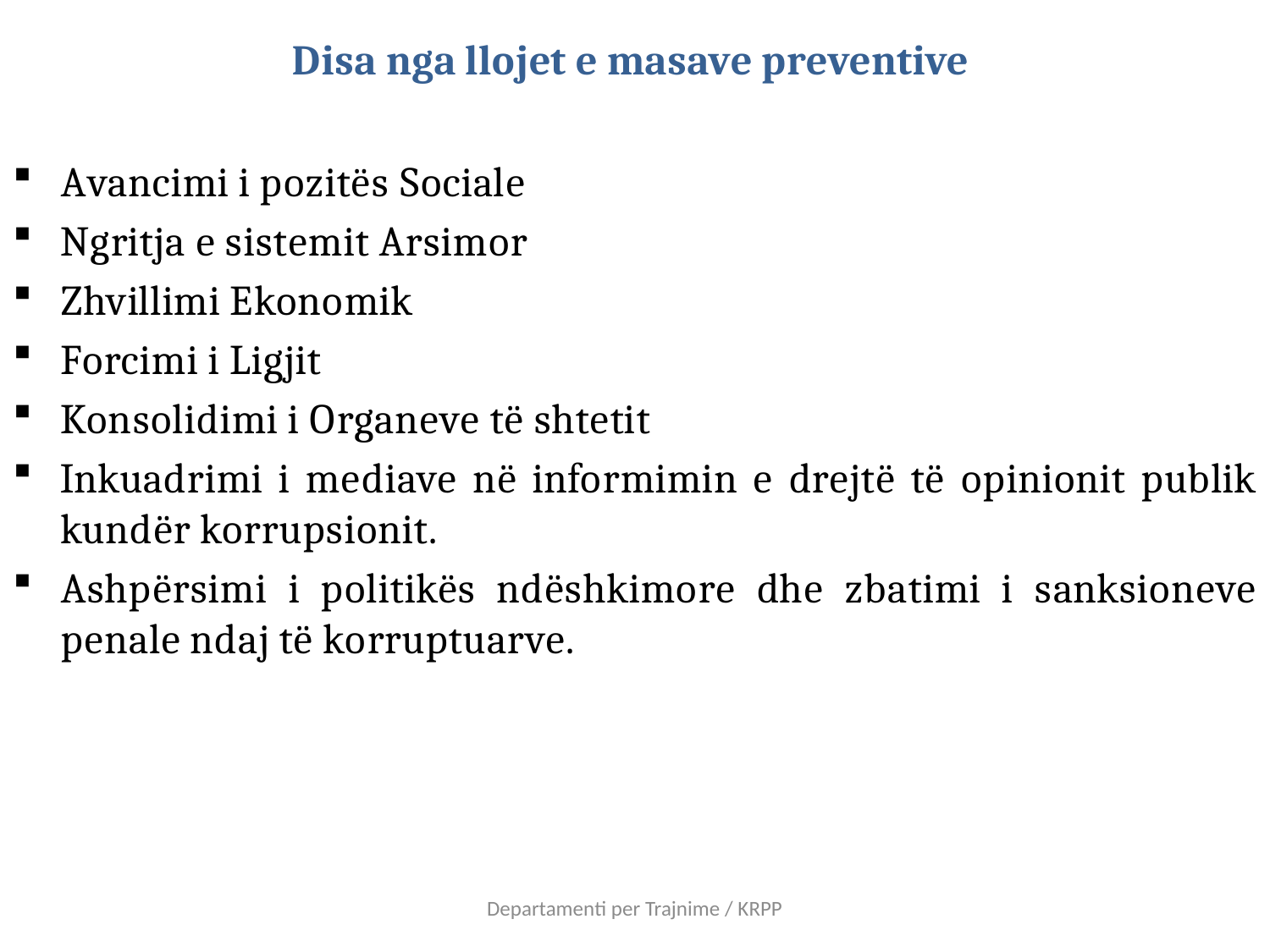

# Disa nga llojet e masave preventive
Avancimi i pozitës Sociale
Ngritja e sistemit Arsimor
Zhvillimi Ekonomik
Forcimi i Ligjit
Konsolidimi i Organeve të shtetit
Inkuadrimi i mediave në informimin e drejtë të opinionit publik kundër korrupsionit.
Ashpërsimi i politikës ndëshkimore dhe zbatimi i sanksioneve penale ndaj të korruptuarve.
Departamenti per Trajnime / KRPP